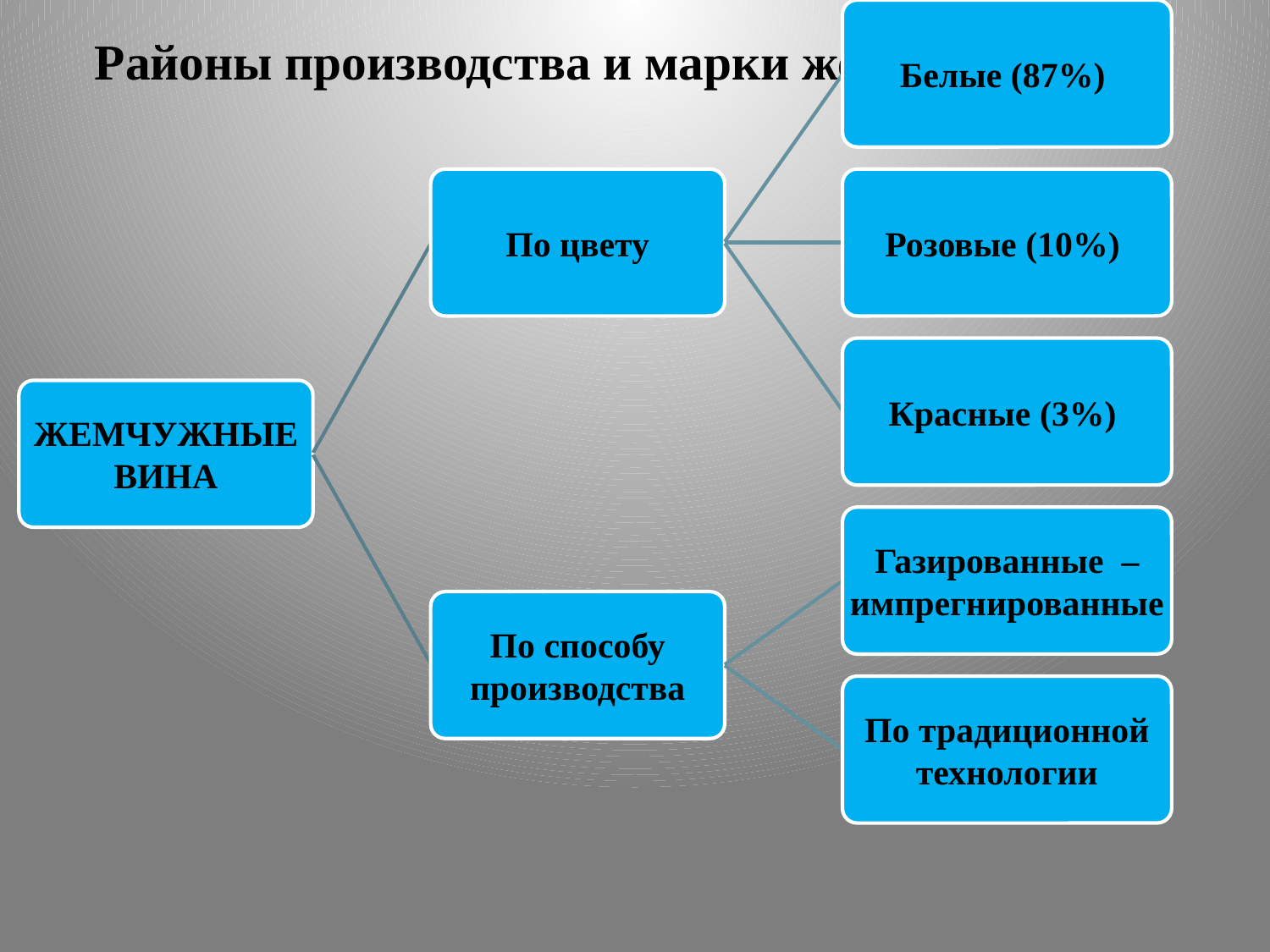

# Районы производства и марки жемчужных вин
ЖЕМЧУЖНЫЕ ВИНА

По цвету

Белые (87%)

Розовые (10%)

Красные (3%)

По способу производства

Газированные  – импрегнированные

По традиционной технологии